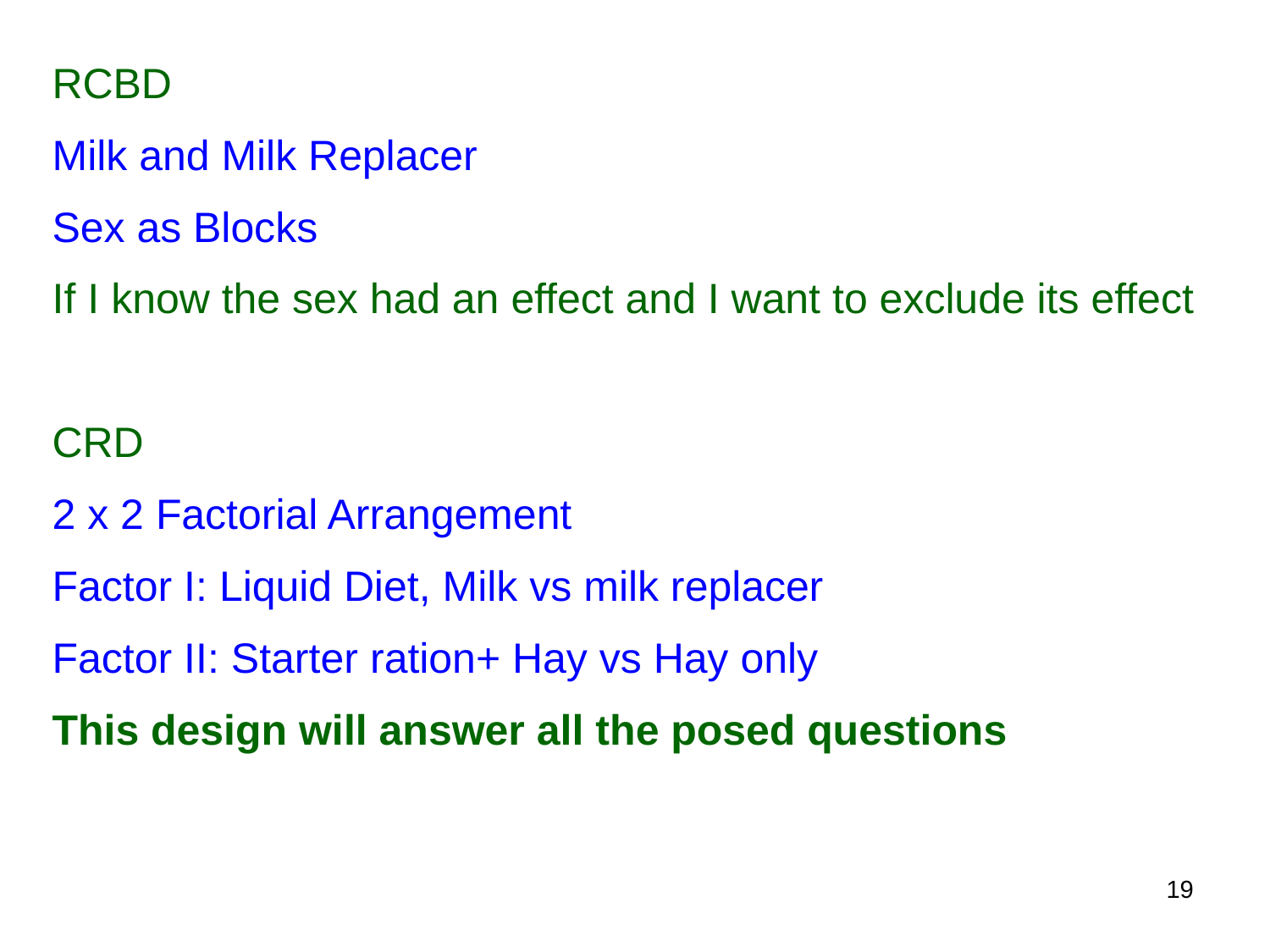

RCBD
Milk and Milk Replacer
Sex as Blocks
If I know the sex had an effect and I want to exclude its effect

CRD
2 x 2 Factorial Arrangement
Factor I: Liquid Diet, Milk vs milk replacer
Factor II: Starter ration+ Hay vs Hay only
This design will answer all the posed questions
19